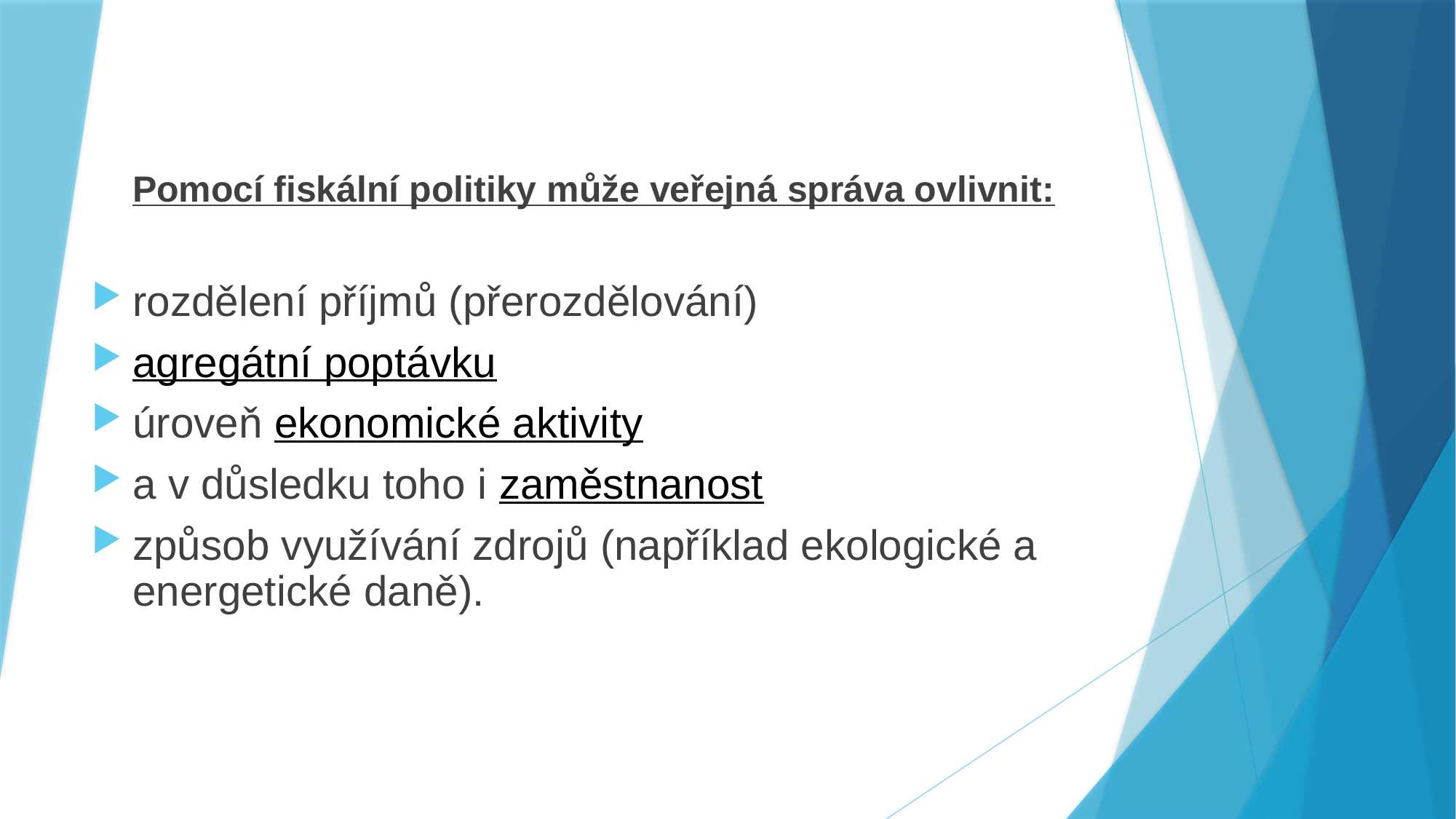

Pomocí fiskální politiky může veřejná správa ovlivnit:

rozdělení příjmů (přerozdělování)
agregátní poptávku
úroveň ekonomické aktivity
a v důsledku toho i zaměstnanost
způsob využívání zdrojů (například ekologické a energetické daně).